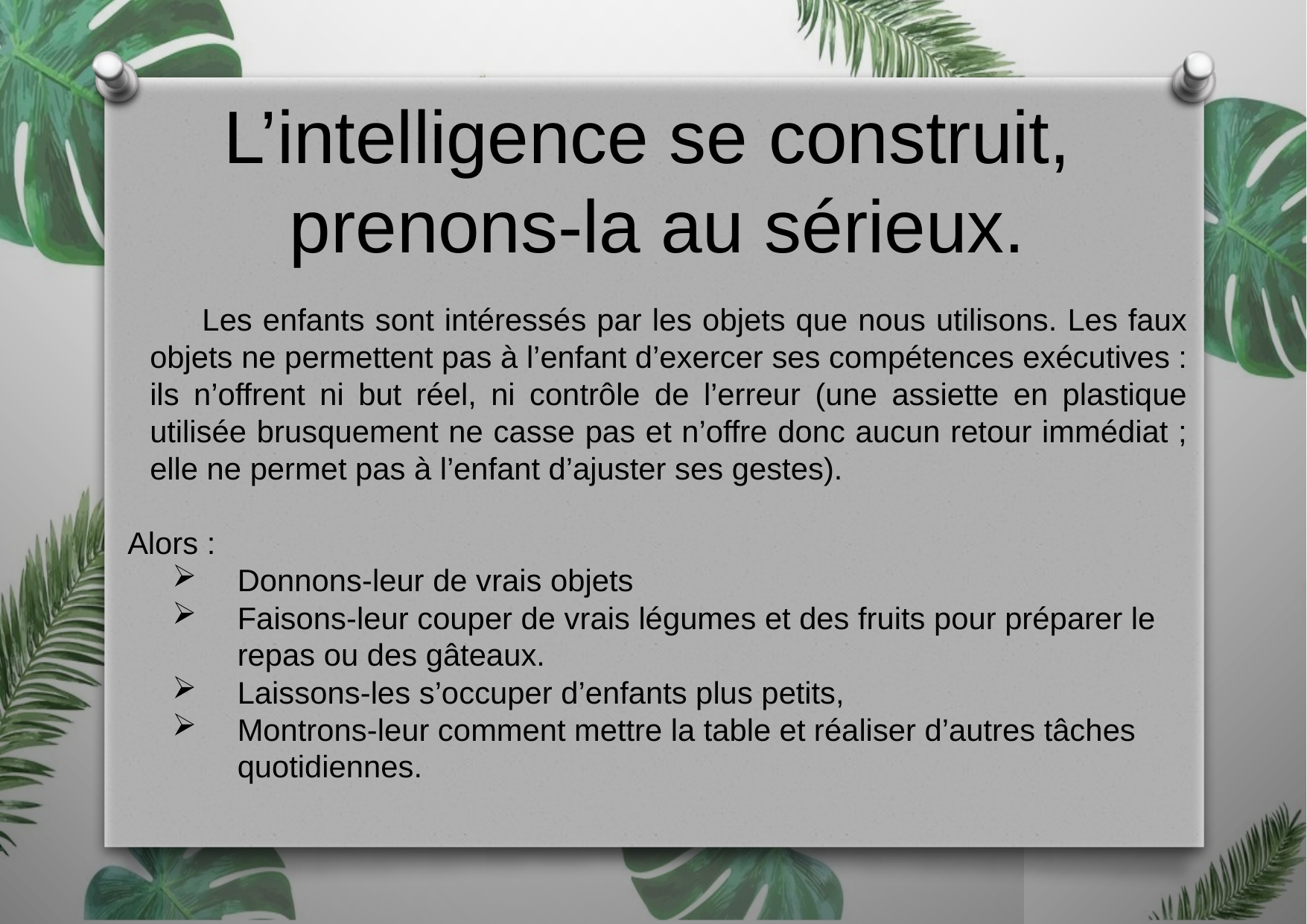

L’intelligence se construit,
prenons-la au sérieux.
     Les enfants sont intéressés par les objets que nous utilisons. Les faux objets ne permettent pas à l’enfant d’exercer ses compétences exécutives : ils n’offrent ni but réel, ni contrôle de l’erreur (une assiette en plastique utilisée brusquement ne casse pas et n’offre donc aucun retour immédiat ; elle ne permet pas à l’enfant d’ajuster ses gestes).

Alors :
Donnons-leur de vrais objets
Faisons-leur couper de vrais légumes et des fruits pour préparer le repas ou des gâteaux.
Laissons-les s’occuper d’enfants plus petits,
Montrons-leur comment mettre la table et réaliser d’autres tâches quotidiennes.